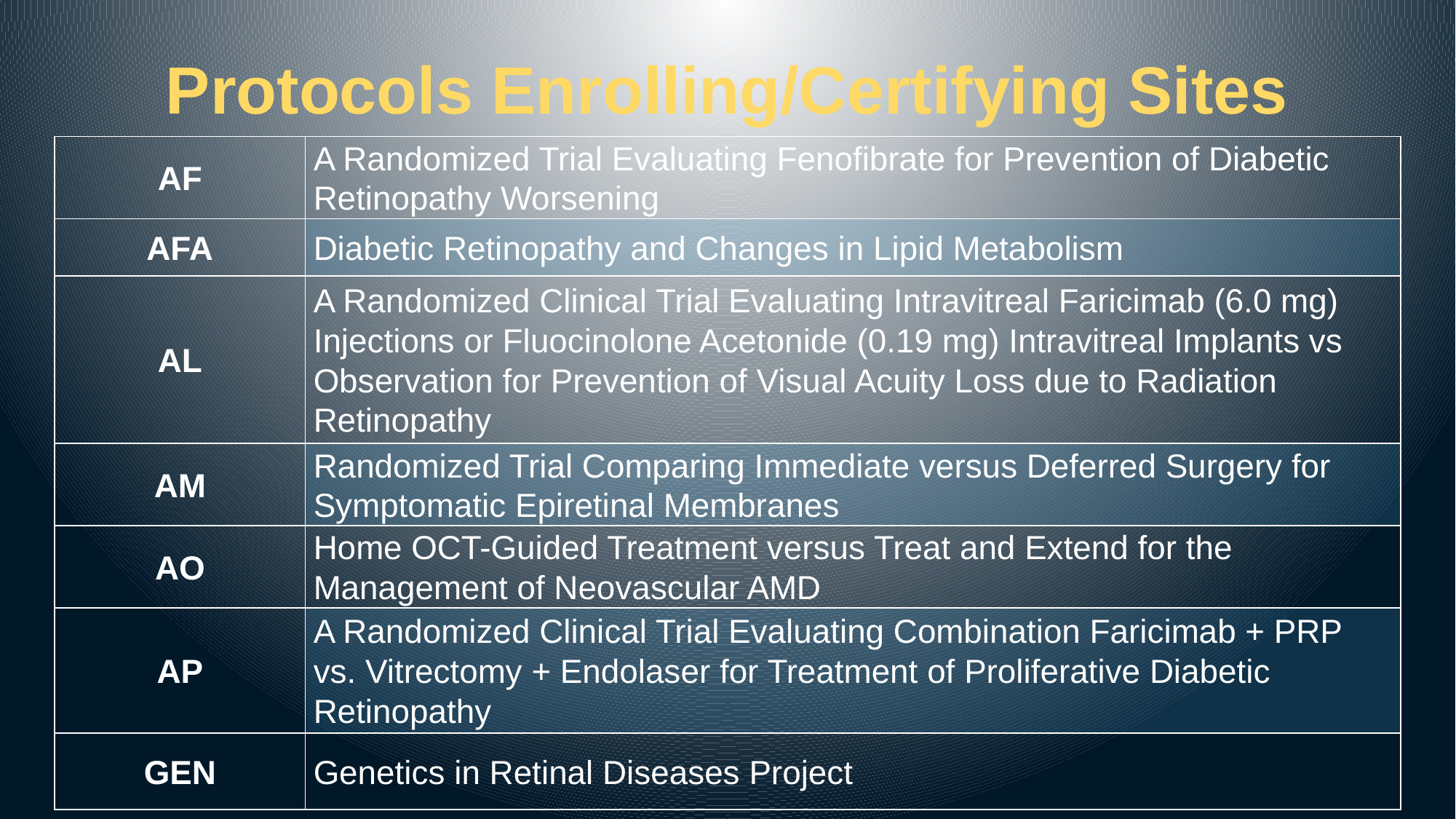

# Protocols Enrolling/Certifying Sites
| AF | A Randomized Trial Evaluating Fenofibrate for Prevention of Diabetic Retinopathy Worsening |
| --- | --- |
| AFA | Diabetic Retinopathy and Changes in Lipid Metabolism |
| AL | A Randomized Clinical Trial Evaluating Intravitreal Faricimab (6.0 mg) Injections or Fluocinolone Acetonide (0.19 mg) Intravitreal Implants vs Observation for Prevention of Visual Acuity Loss due to Radiation Retinopathy |
| AM | Randomized Trial Comparing Immediate versus Deferred Surgery for Symptomatic Epiretinal Membranes |
| AO | Home OCT-Guided Treatment versus Treat and Extend for the Management of Neovascular AMD |
| AP | A Randomized Clinical Trial Evaluating Combination Faricimab + PRP vs. Vitrectomy + Endolaser for Treatment of Proliferative Diabetic Retinopathy |
| GEN | Genetics in Retinal Diseases Project |